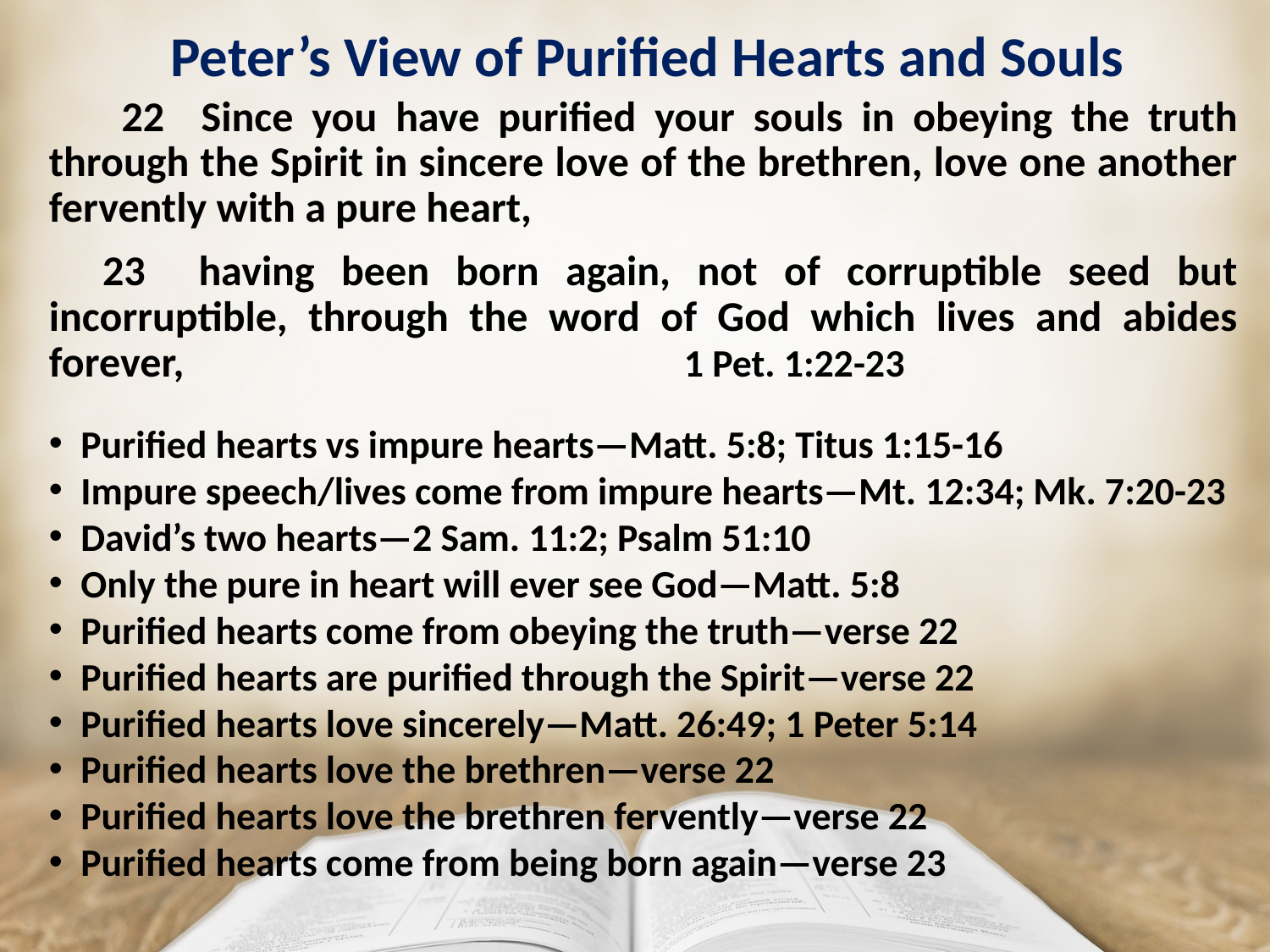

# Peter’s View of Purified Hearts and Souls
    22  Since you have purified your souls in obeying the truth through the Spirit in sincere love of the brethren, love one another fervently with a pure heart,
  23  having been born again, not of corruptible seed but incorruptible, through the word of God which lives and abides forever, 				1 Pet. 1:22-23

Purified hearts vs impure hearts—Matt. 5:8; Titus 1:15-16
Impure speech/lives come from impure hearts—Mt. 12:34; Mk. 7:20-23
David’s two hearts—2 Sam. 11:2; Psalm 51:10
Only the pure in heart will ever see God—Matt. 5:8
Purified hearts come from obeying the truth—verse 22
Purified hearts are purified through the Spirit—verse 22
Purified hearts love sincerely—Matt. 26:49; 1 Peter 5:14
Purified hearts love the brethren—verse 22
Purified hearts love the brethren fervently—verse 22
Purified hearts come from being born again—verse 23